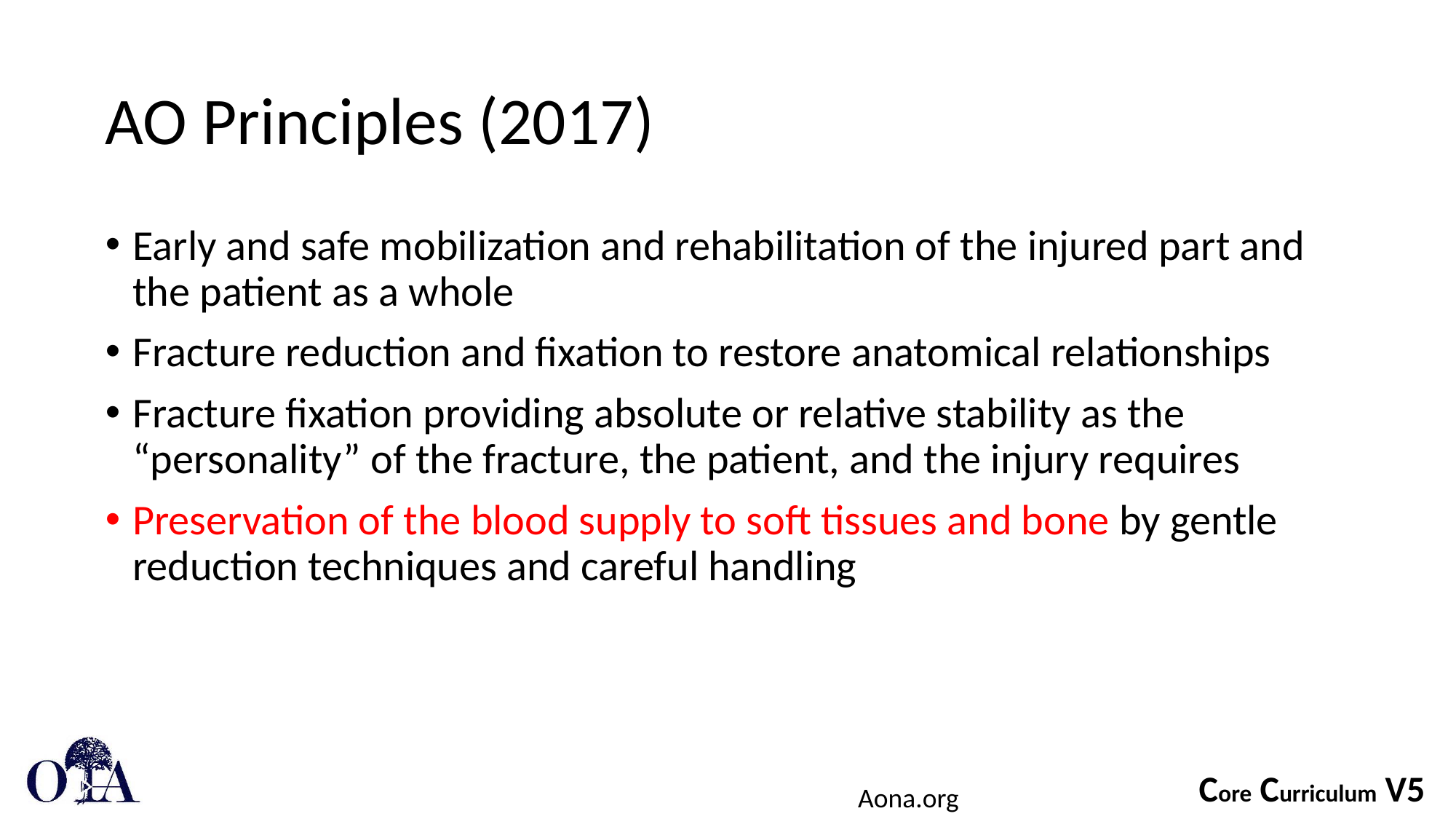

# AO Principles (2017)
Early and safe mobilization and rehabilitation of the injured part and the patient as a whole
Fracture reduction and fixation to restore anatomical relationships
Fracture fixation providing absolute or relative stability as the “personality” of the fracture, the patient, and the injury requires
Preservation of the blood supply to soft tissues and bone by gentle reduction techniques and careful handling
Aona.org